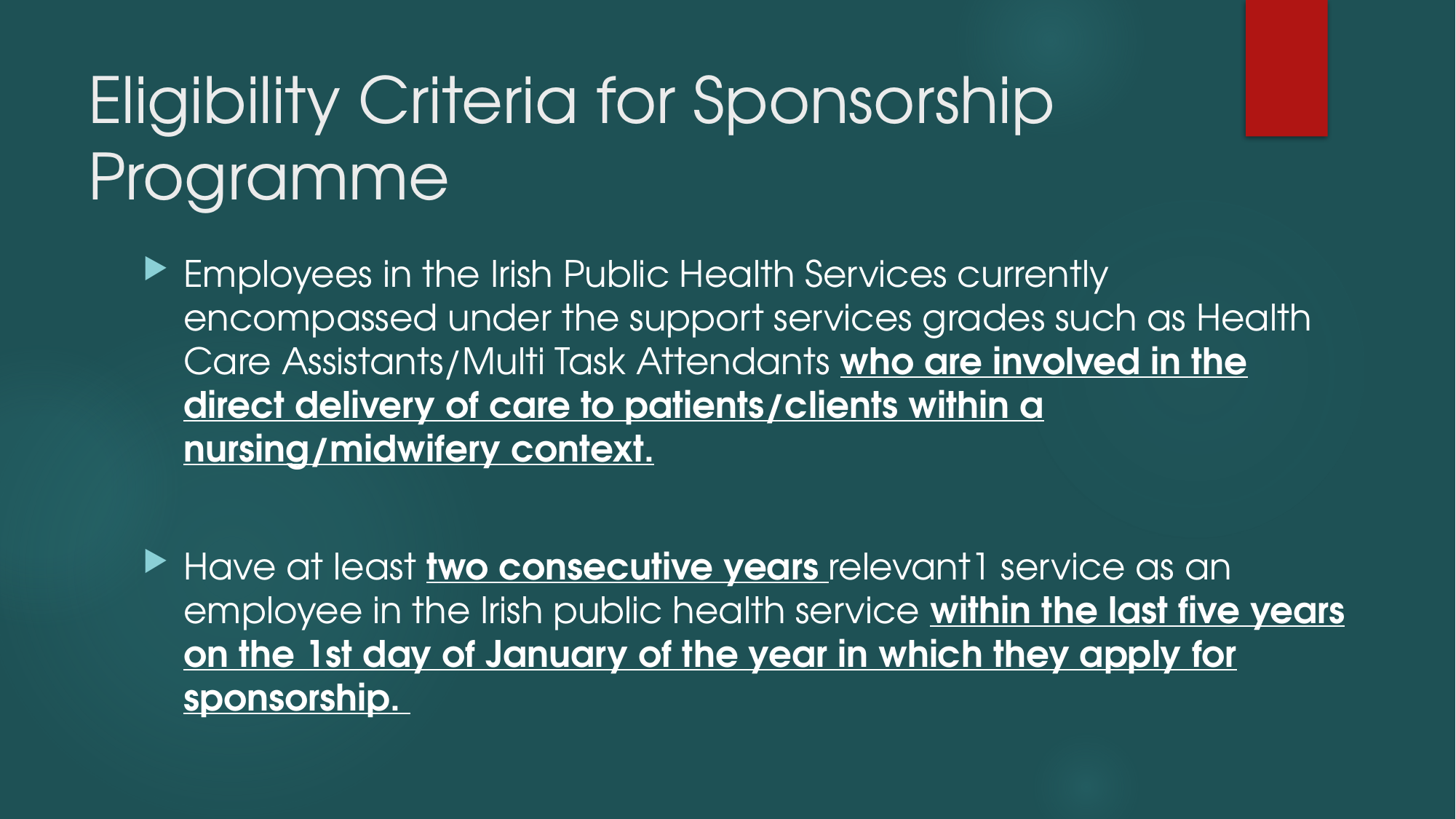

# Eligibility Criteria for Sponsorship Programme
Employees in the Irish Public Health Services currently encompassed under the support services grades such as Health Care Assistants/Multi Task Attendants who are involved in the direct delivery of care to patients/clients within a nursing/midwifery context.

Have at least two consecutive years relevant1 service as an employee in the Irish public health service within the last five years on the 1st day of January of the year in which they apply for sponsorship.